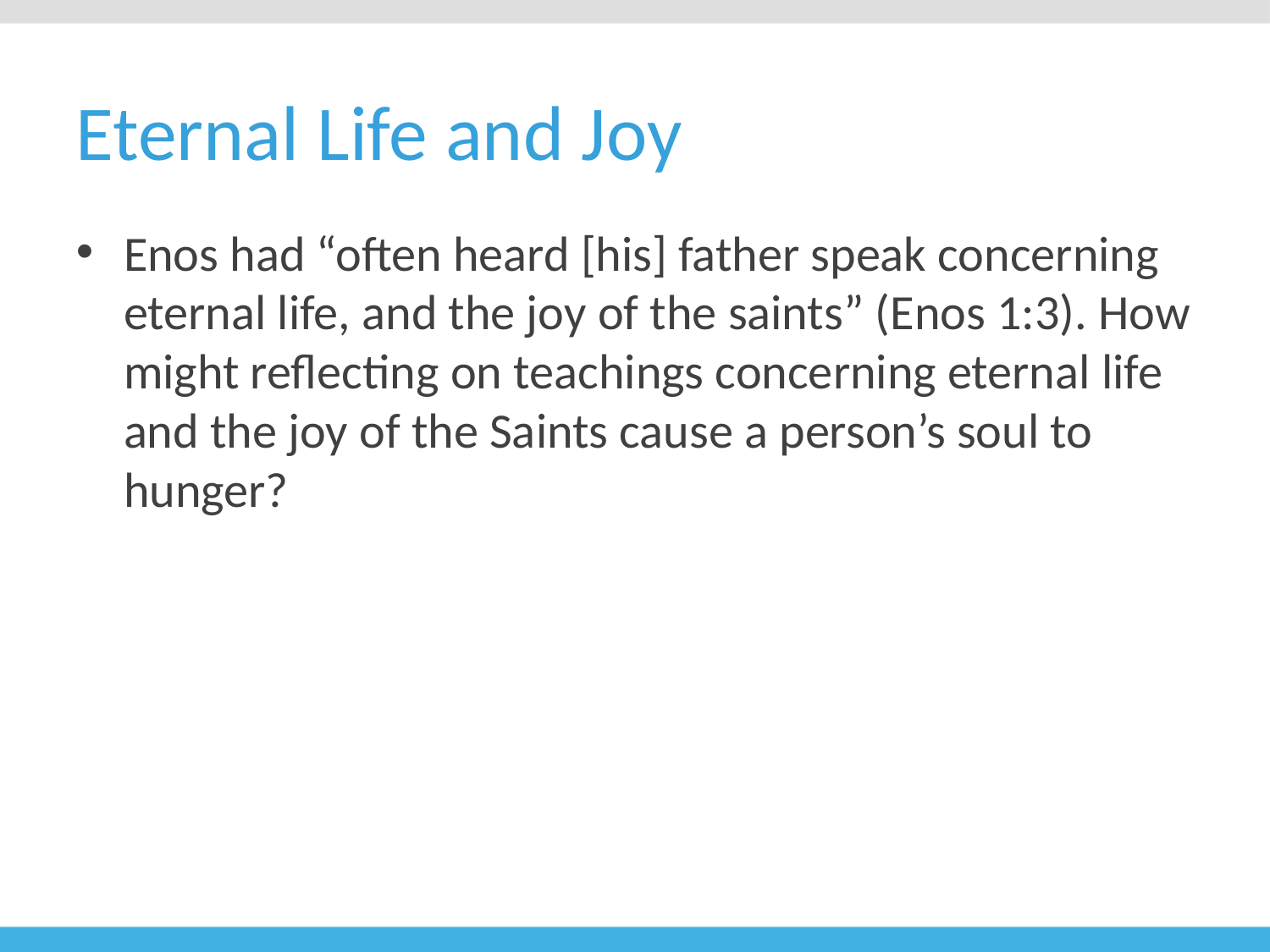

# Eternal Life and Joy
Enos had “often heard [his] father speak concerning eternal life, and the joy of the saints” (Enos 1:3). How might reflecting on teachings concerning eternal life and the joy of the Saints cause a person’s soul to hunger?